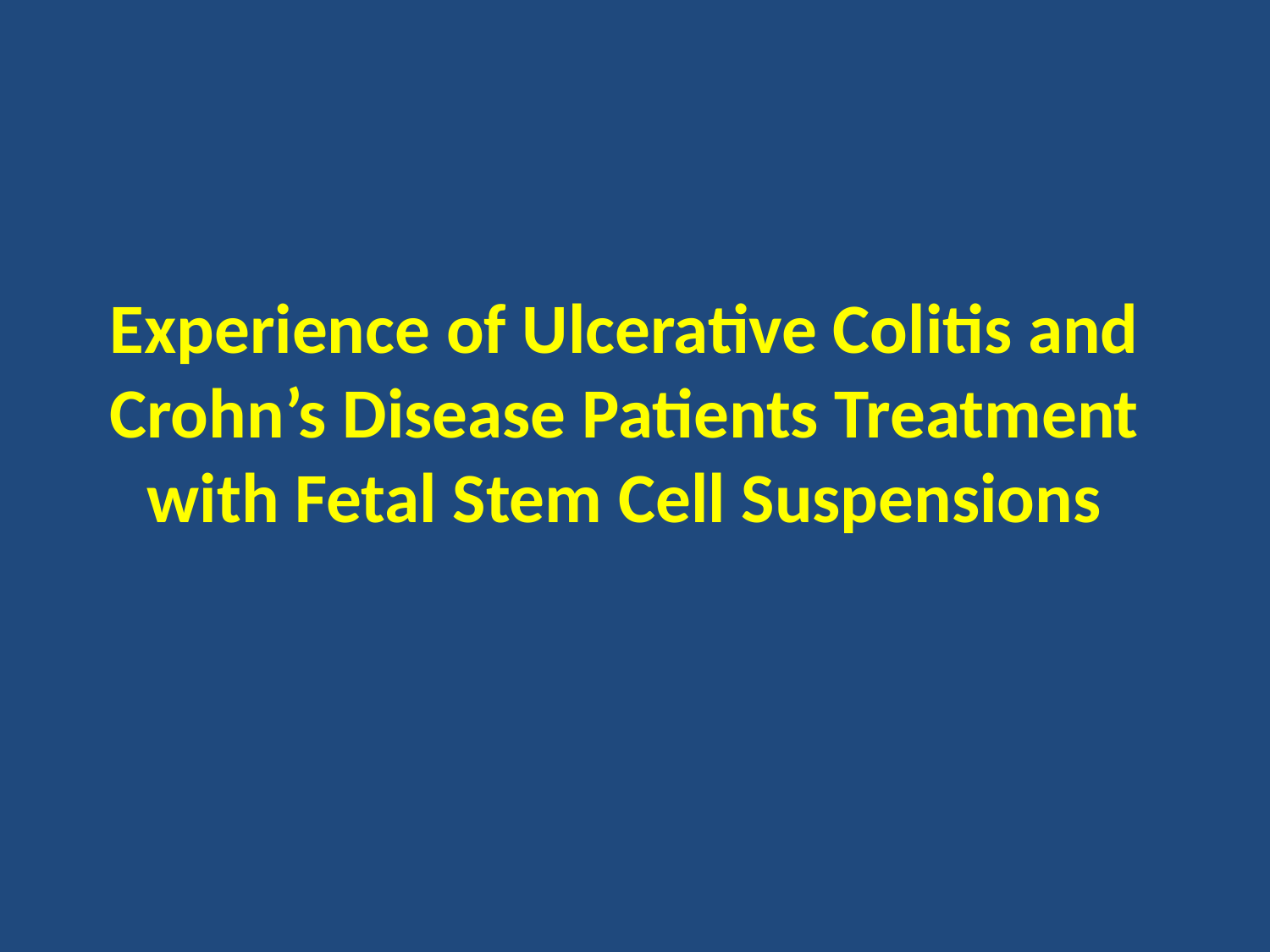

# Experience of Ulcerative Colitis and Crohn’s Disease Patients Treatment with Fetal Stem Cell Suspensions